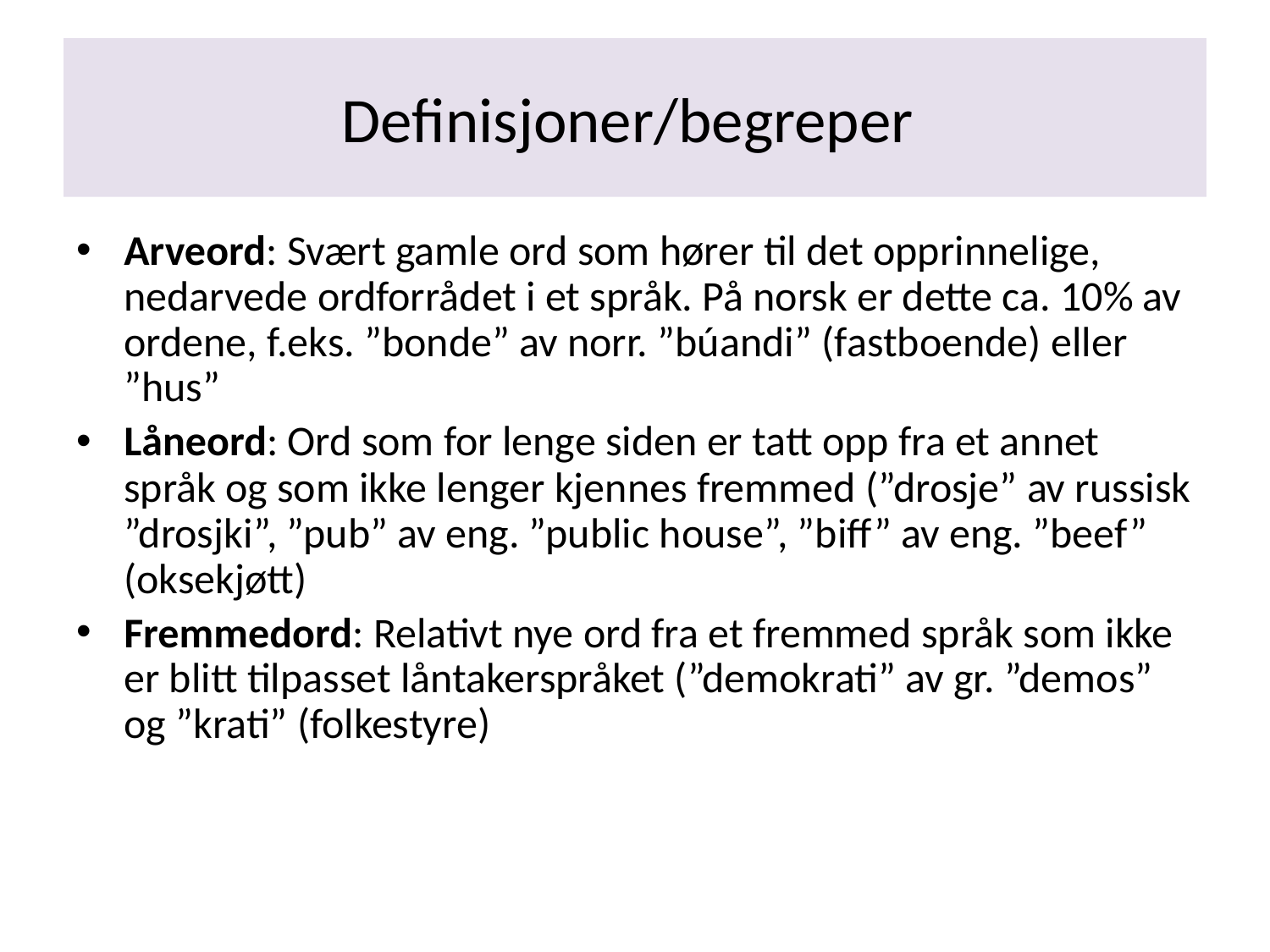

# Definisjoner/begreper
Arveord: Svært gamle ord som hører til det opprinnelige, nedarvede ordforrådet i et språk. På norsk er dette ca. 10% av ordene, f.eks. ”bonde” av norr. ”búandi” (fastboende) eller ”hus”
Låneord: Ord som for lenge siden er tatt opp fra et annet språk og som ikke lenger kjennes fremmed (”drosje” av russisk ”drosjki”, ”pub” av eng. ”public house”, ”biff” av eng. ”beef” (oksekjøtt)
Fremmedord: Relativt nye ord fra et fremmed språk som ikke er blitt tilpasset låntakerspråket (”demokrati” av gr. ”demos” og ”krati” (folkestyre)